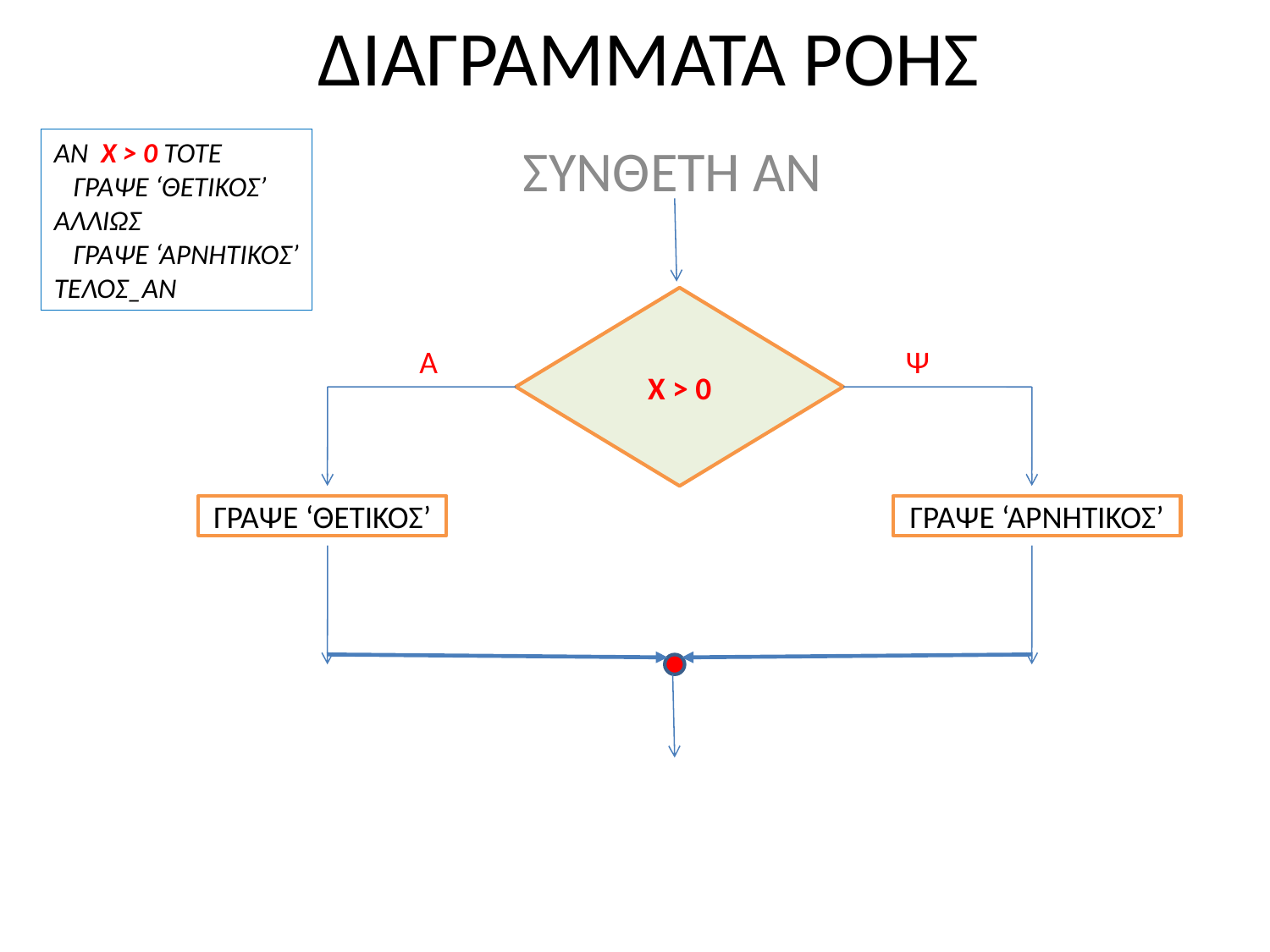

# ΔΙΑΓΡΑΜΜΑΤΑ ΡΟΗΣ
ΑΝ  Χ > 0 ΤΟΤΕ
   ΓΡΑΨΕ ‘ΘΕΤΙΚΟΣ’
ΑΛΛΙΩΣ
   ΓΡΑΨΕ ‘ΑΡΝΗΤΙΚΟΣ’
ΤΕΛΟΣ_ΑΝ
ΣΥΝΘΕΤΗ ΑΝ
Χ > 0
Α
Ψ
ΓΡΑΨΕ ‘ΘΕΤΙΚΟΣ’
ΓΡΑΨΕ ‘ΑΡΝΗΤΙΚΟΣ’